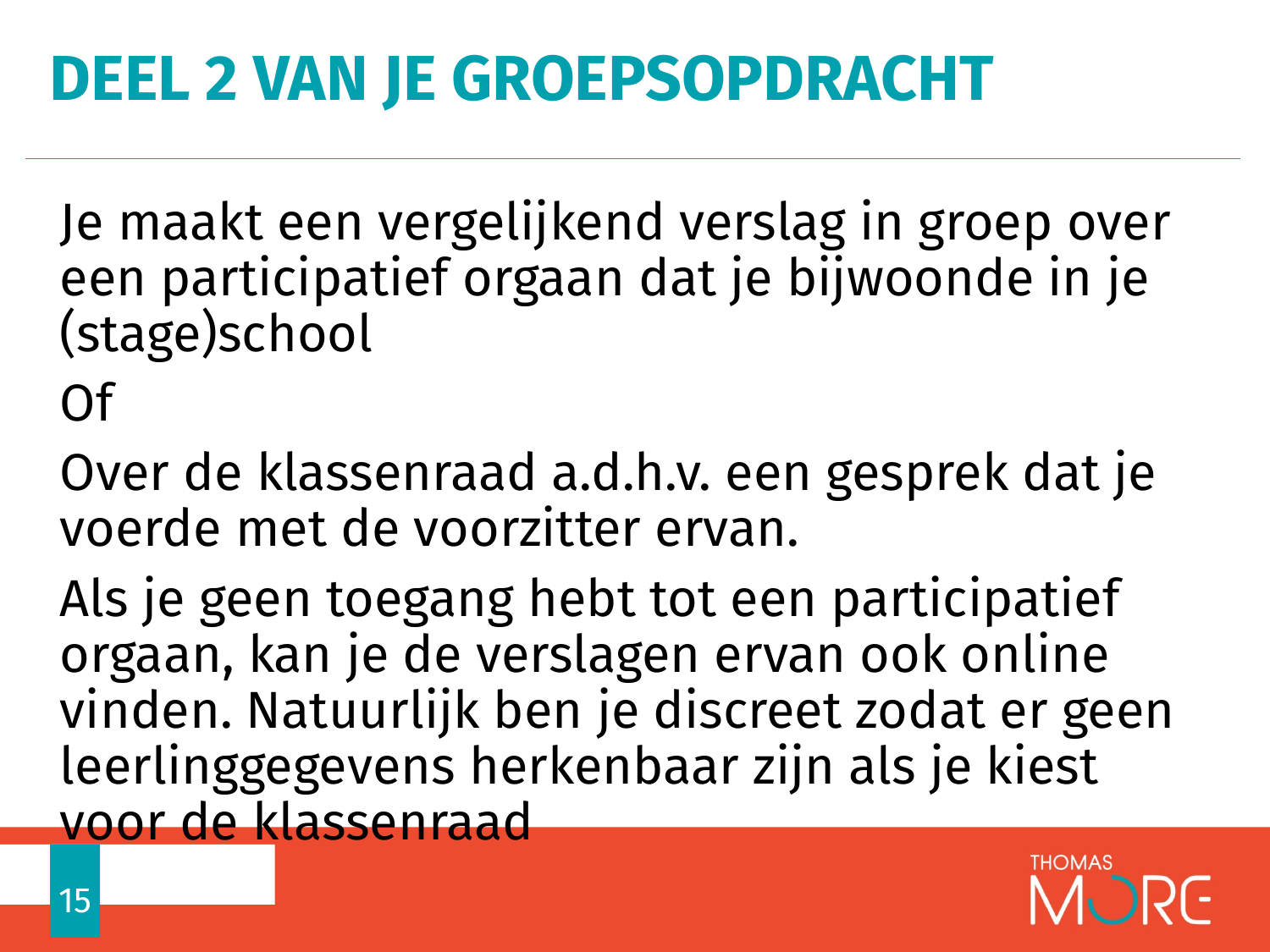

# DEEL 2 van je groepsopdracht
Je maakt een vergelijkend verslag in groep over een participatief orgaan dat je bijwoonde in je (stage)school
Of
Over de klassenraad a.d.h.v. een gesprek dat je voerde met de voorzitter ervan.
Als je geen toegang hebt tot een participatief orgaan, kan je de verslagen ervan ook online vinden. Natuurlijk ben je discreet zodat er geen leerlinggegevens herkenbaar zijn als je kiest voor de klassenraad
15